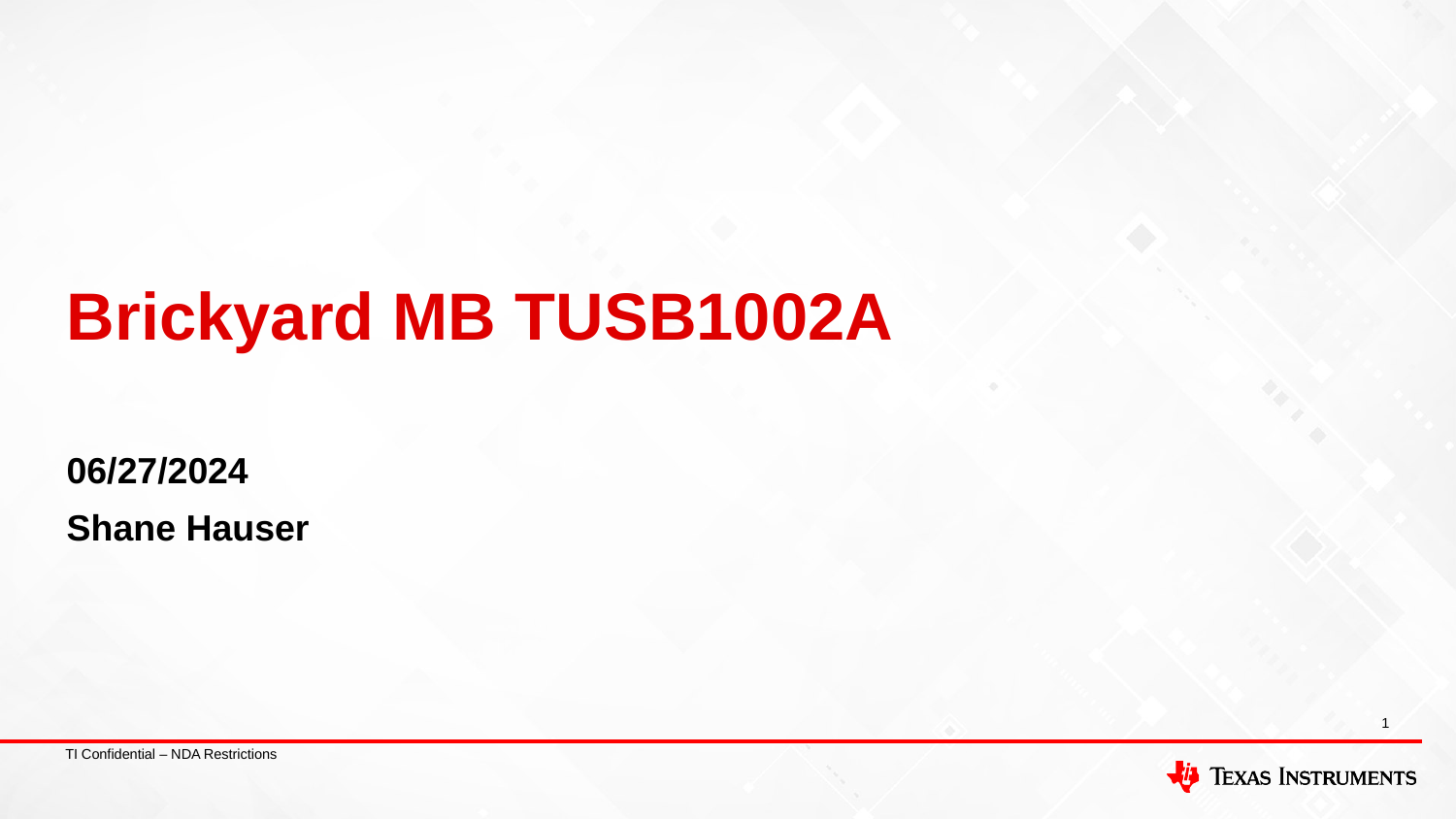

# Brickyard MB TUSB1002A
06/27/2024
Shane Hauser

1